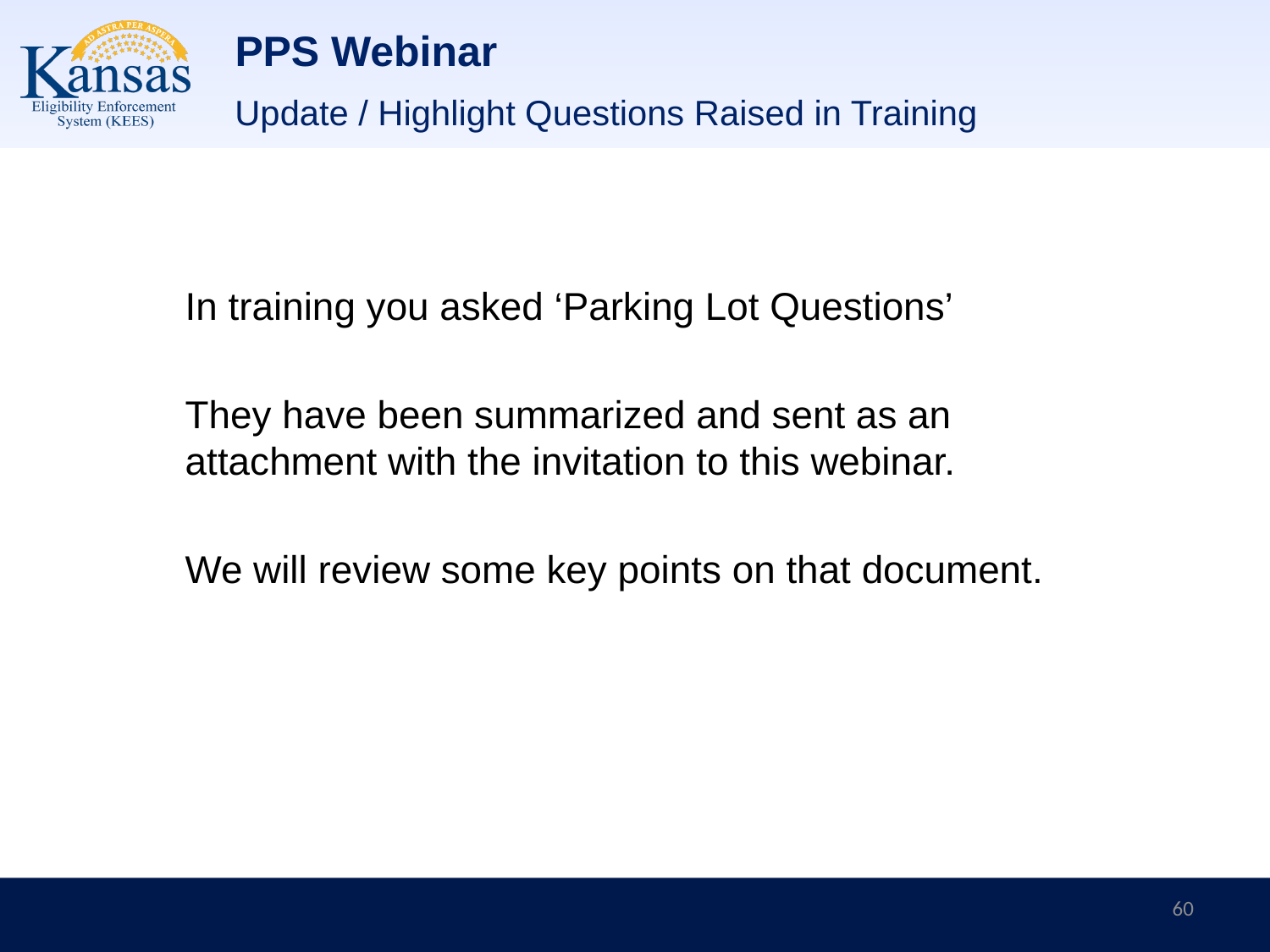

# PPS Webinar
Update / Highlight Questions Raised in Training
In training you asked ‘Parking Lot Questions’

They have been summarized and sent as an attachment with the invitation to this webinar.

We will review some key points on that document.

60